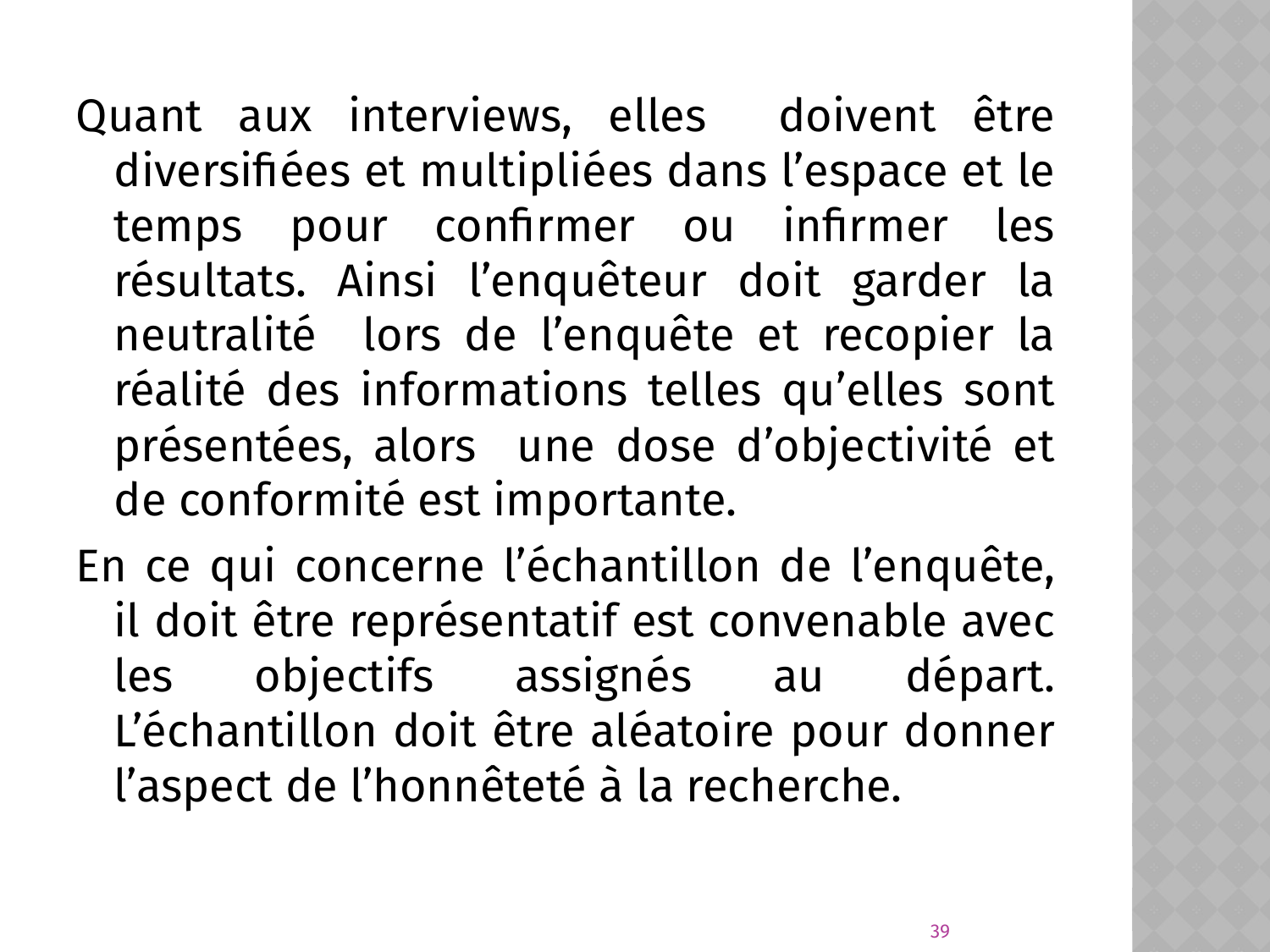

Quant aux interviews, elles  doivent être diversifiées et multipliées dans l’espace et le temps pour confirmer ou infirmer les résultats. Ainsi l’enquêteur doit garder la neutralité  lors de l’enquête et recopier la réalité des informations telles qu’elles sont présentées, alors  une dose d’objectivité et de conformité est importante.
En ce qui concerne l’échantillon de l’enquête, il doit être représentatif est convenable avec les objectifs assignés au départ. L’échantillon doit être aléatoire pour donner l’aspect de l’honnêteté à la recherche.

39